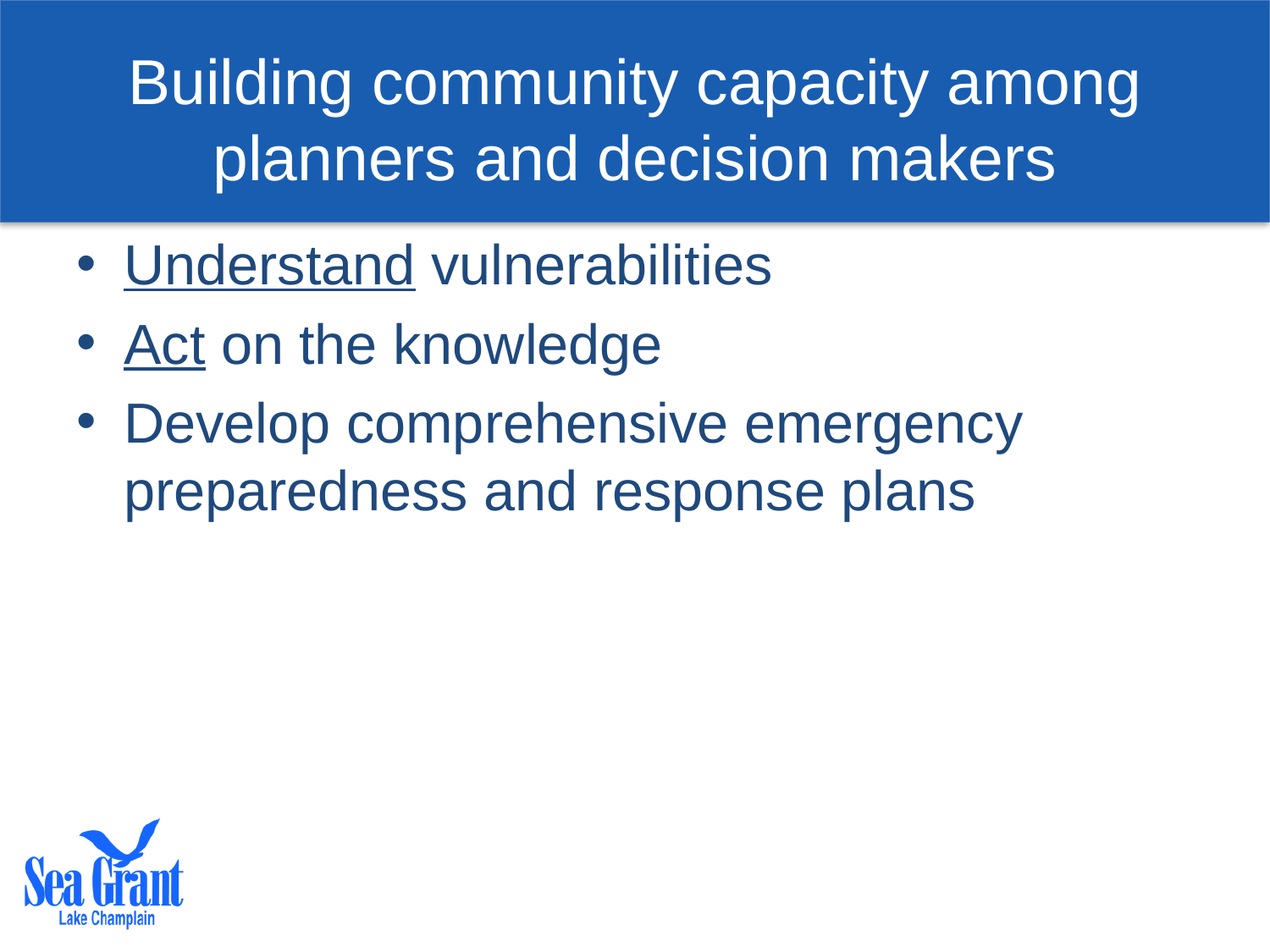

# Building community capacity among planners and decision makers
Understand vulnerabilities
Act on the knowledge
Develop comprehensive emergency preparedness and response plans